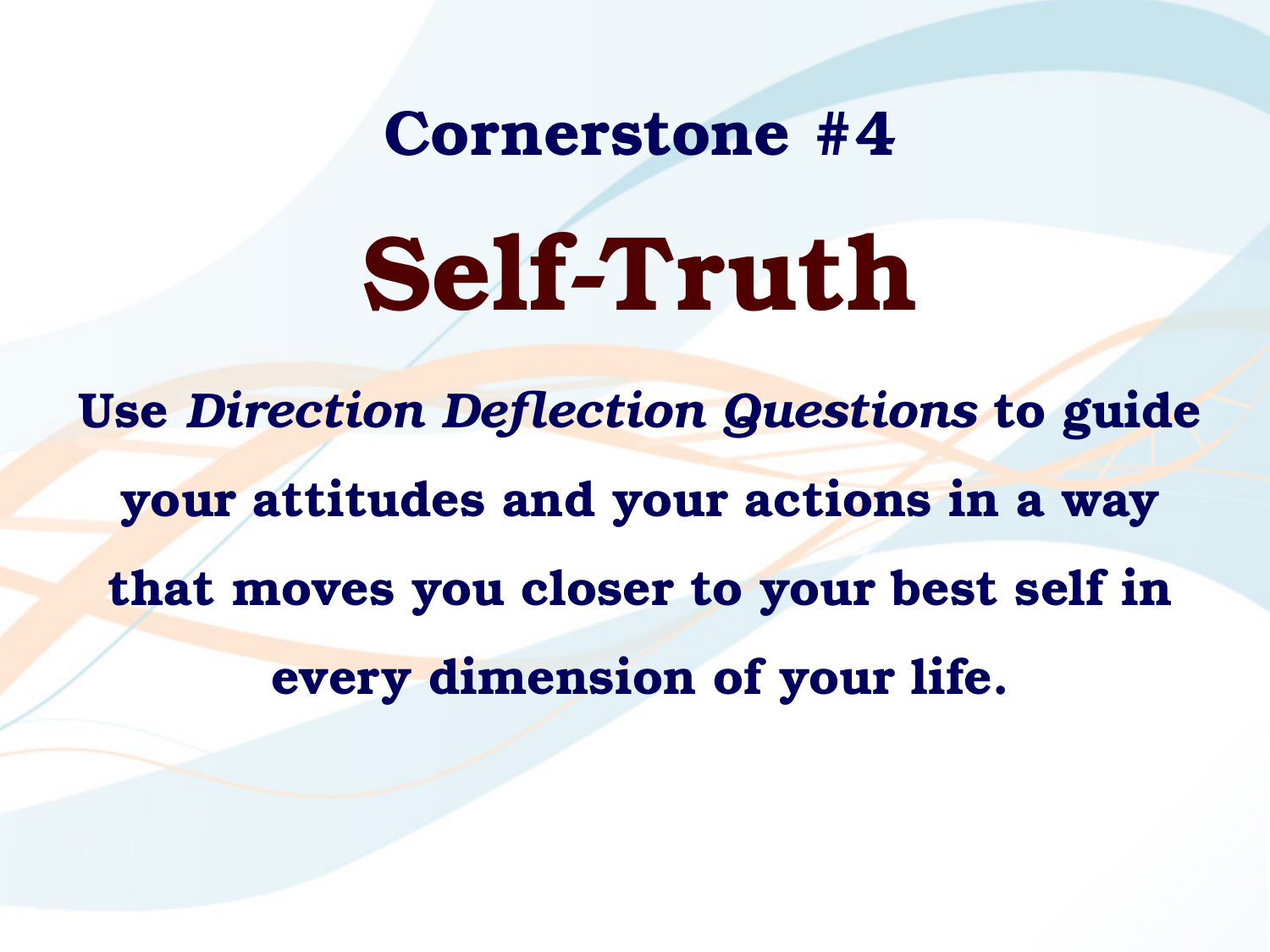

Cornerstone #4
Self-Truth
Use Direction Deflection Questions to guide your attitudes and your actions in a way that moves you closer to your best self in every dimension of your life.